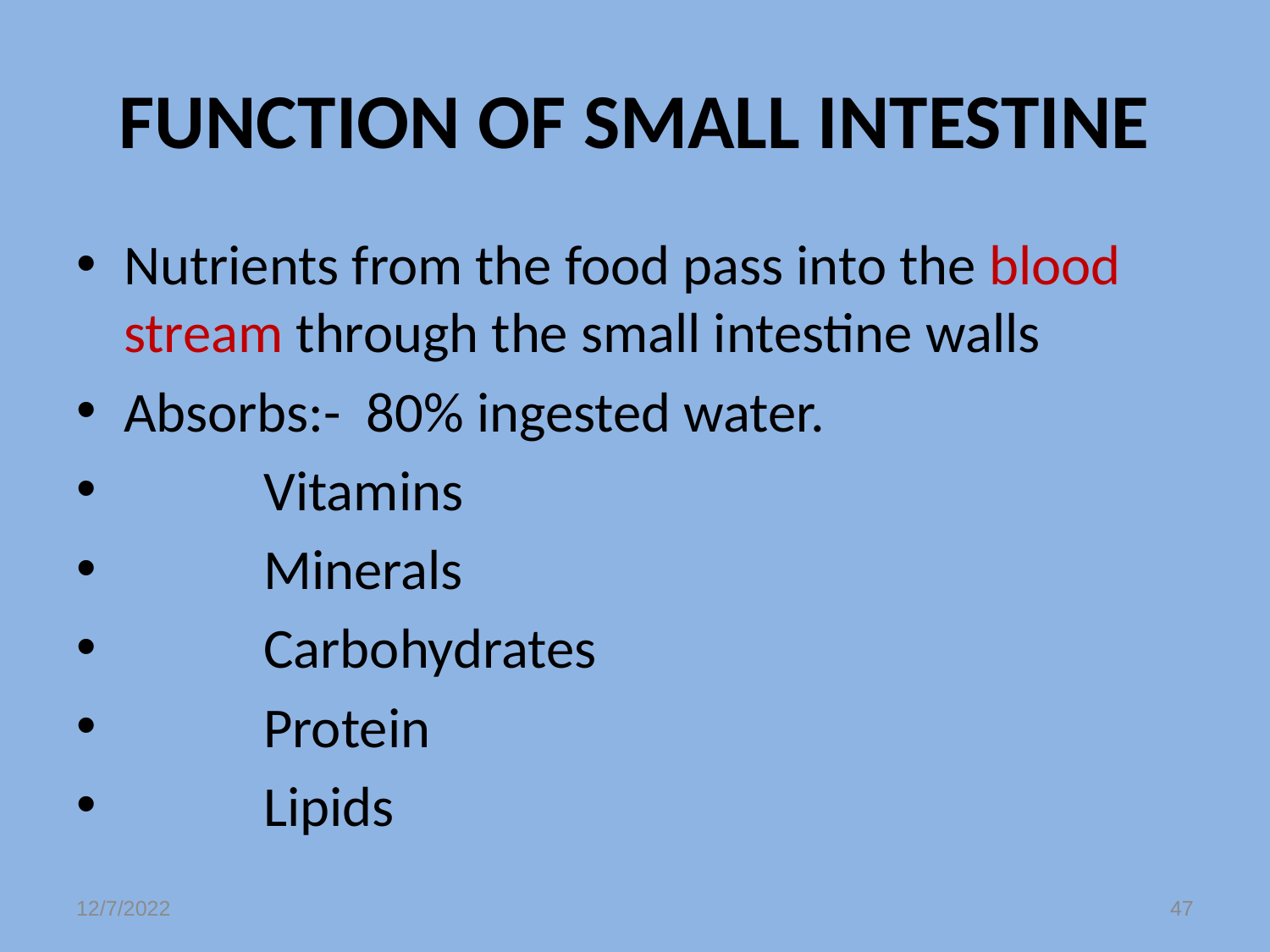

# FUNCTION OF SMALL INTESTINE
Nutrients from the food pass into the blood stream through the small intestine walls
Absorbs:-  80% ingested water.
           Vitamins
           Minerals
           Carbohydrates
           Protein
           Lipids
12/7/2022
47